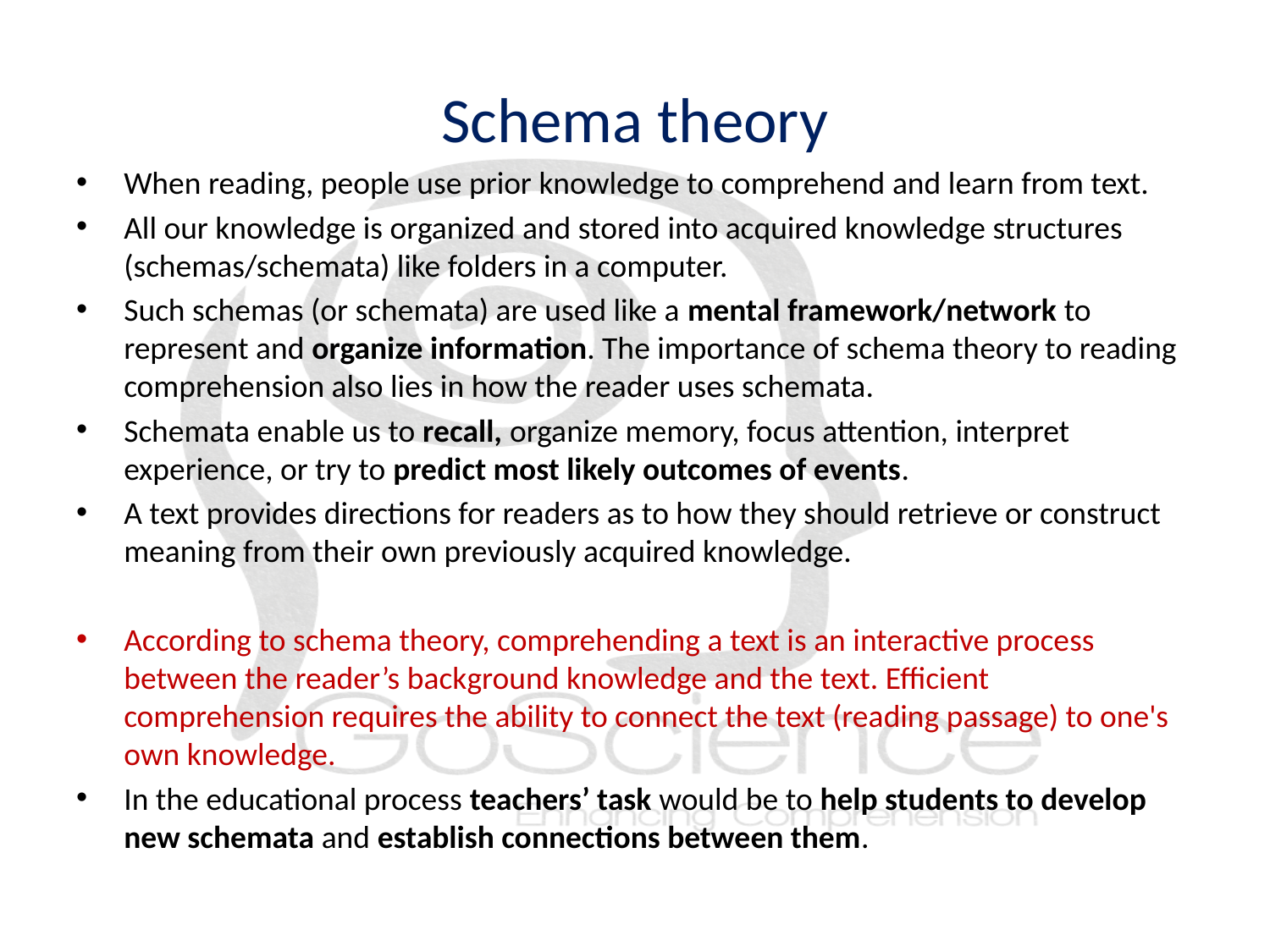

# Schema theory
When reading, people use prior knowledge to comprehend and learn from text.
All our knowledge is organized and stored into acquired knowledge structures (schemas/schemata) like folders in a computer.
Such schemas (or schemata) are used like a mental framework/network to represent and organize information. The importance of schema theory to reading comprehension also lies in how the reader uses schemata.
Schemata enable us to recall, organize memory, focus attention, interpret experience, or try to predict most likely outcomes of events.
A text provides directions for readers as to how they should retrieve or construct meaning from their own previously acquired knowledge.

According to schema theory, comprehending a text is an interactive process between the reader’s background knowledge and the text. Efficient comprehension requires the ability to connect the text (reading passage) to one's own knowledge.
In the educational process teachers’ task would be to help students to develop new schemata and establish connections between them.